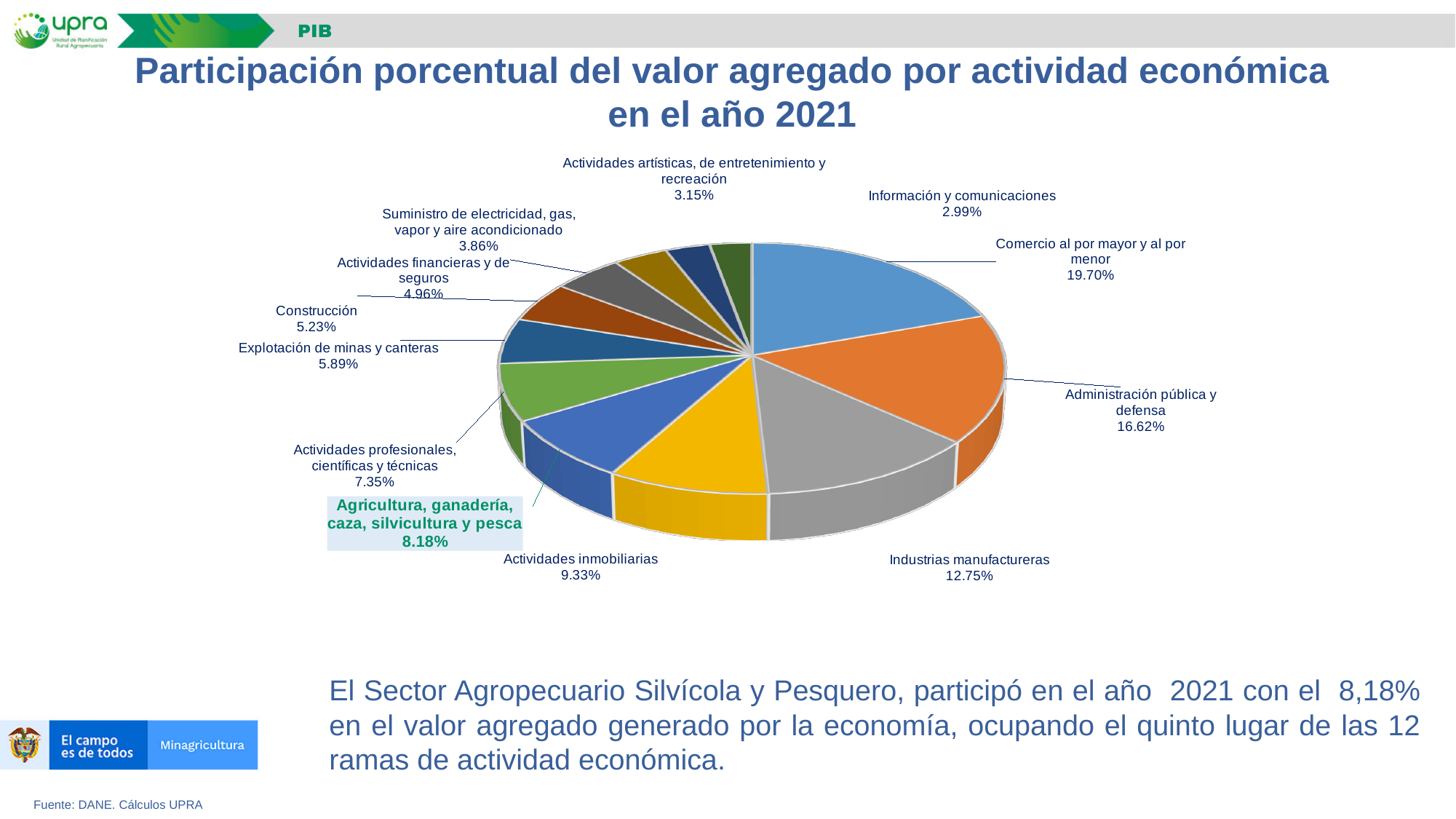

PIB
Participación porcentual del valor agregado por actividad económica
en el año 2021

[unsupported chart]

El Sector Agropecuario Silvícola y Pesquero, participó en el año  2021 con el  8,18% en el valor agregado generado por la economía, ocupando el quinto lugar de las 12 ramas de actividad económica.
Fuente: DANE. Cálculos UPRA